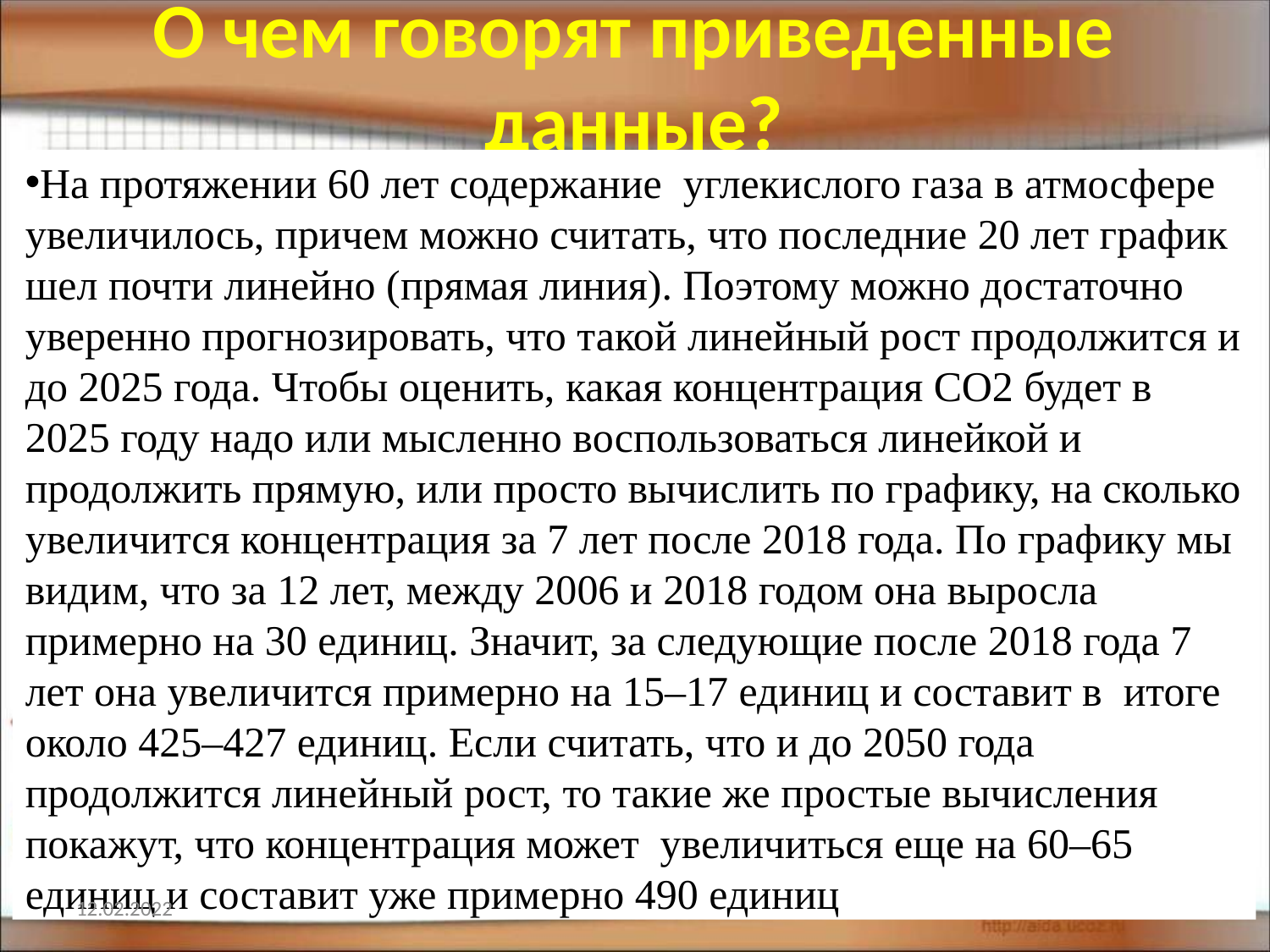

# О чем говорят приведенные данные?
На протяжении 60 лет содержание  углекислого газа в атмосфере увеличилось, причем можно считать, что последние 20 лет график шел почти линейно (прямая линия). Поэтому можно достаточно уверенно прогнозировать, что такой линейный рост продолжится и до 2025 года. Чтобы оценить, какая концентрация СО2 будет в 2025 году надо или мысленно воспользоваться линейкой и продолжить прямую, или просто вычислить по графику, на сколько увеличится концентрация за 7 лет после 2018 года. По графику мы видим, что за 12 лет, между 2006 и 2018 годом она выросла примерно на 30 единиц. Значит, за следующие после 2018 года 7 лет она увеличится примерно на 15–17 единиц и составит в  итоге около 425–427 единиц. Если считать, что и до 2050 года продолжится линейный рост, то такие же простые вычисления покажут, что концентрация может  увеличиться еще на 60–65 единиц и составит уже примерно 490 единиц
12.02.2022